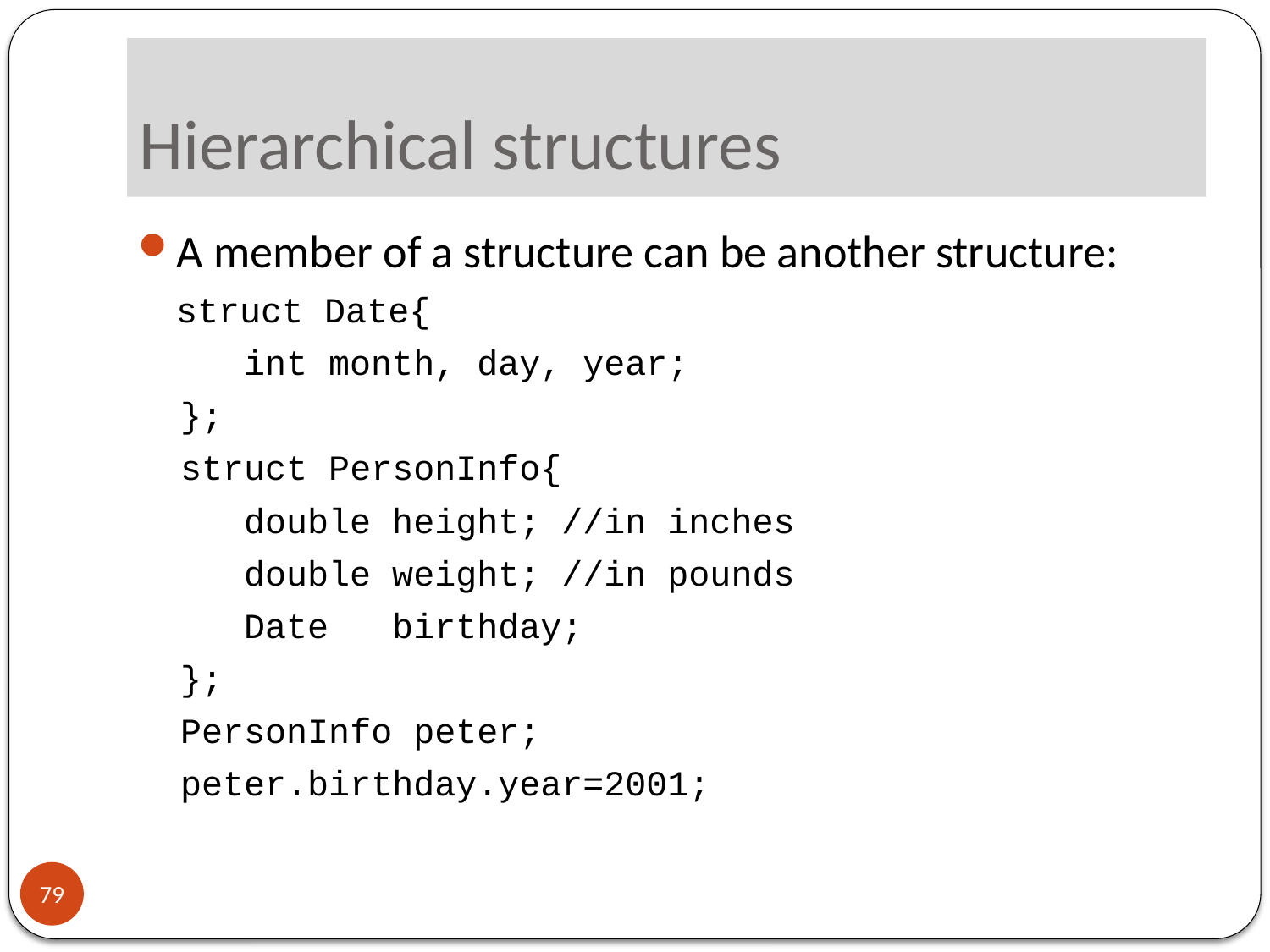

# Hierarchical structures
A member of a structure can be another structure:
	struct Date{
     int month, day, year;
  };
  struct PersonInfo{
     double height; //in inches
     double weight; //in pounds
     Date   birthday;
  };
  PersonInfo peter;
  peter.birthday.year=2001;
79